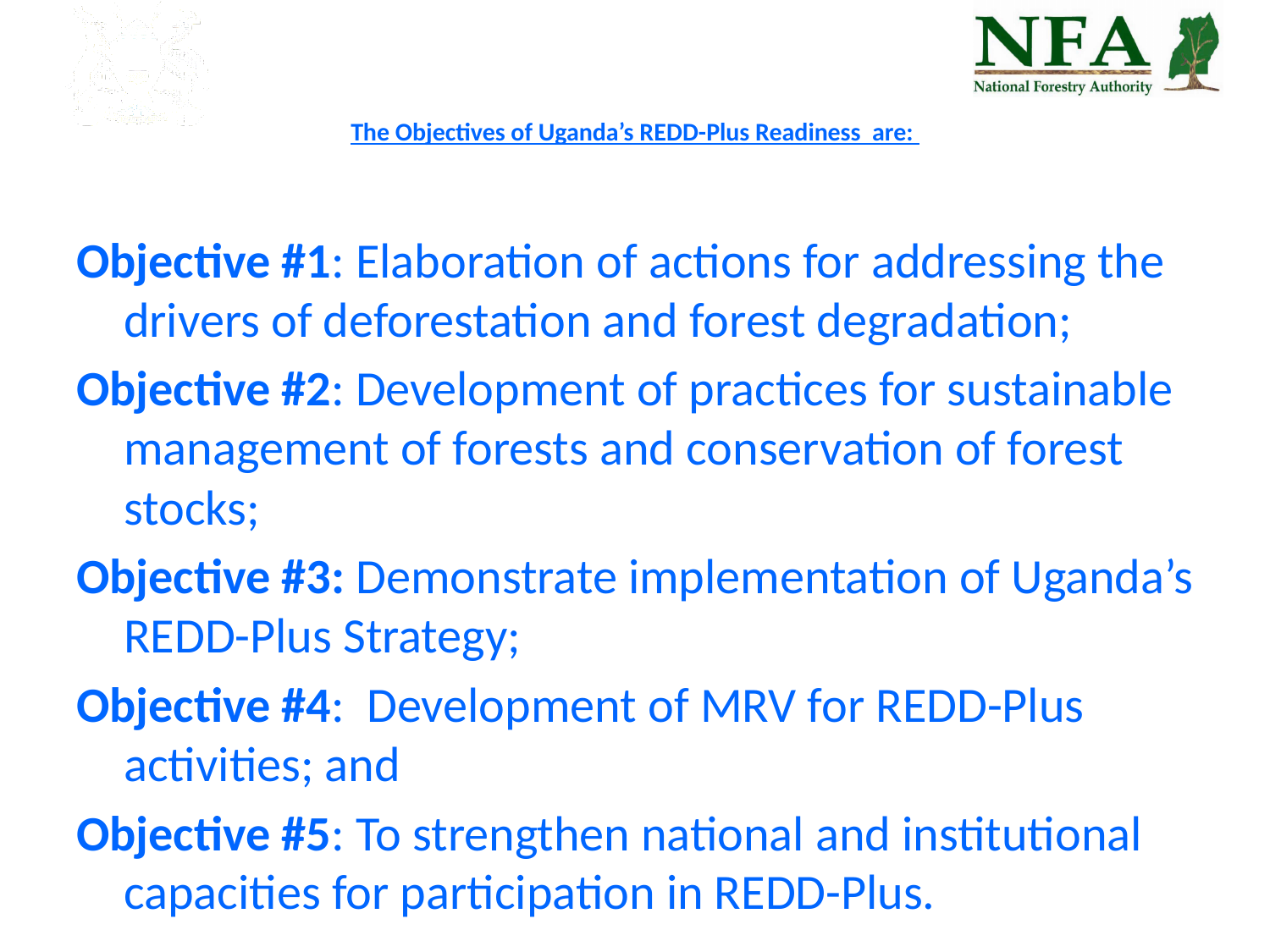

# The Objectives of Uganda’s REDD-Plus Readiness  are:
Objective #1: Elaboration of actions for addressing the drivers of deforestation and forest degradation;
Objective #2: Development of practices for sustainable management of forests and conservation of forest stocks;
Objective #3: Demonstrate implementation of Uganda’s REDD-Plus Strategy;
Objective #4:  Development of MRV for REDD-Plus activities; and
Objective #5: To strengthen national and institutional capacities for participation in REDD-Plus.